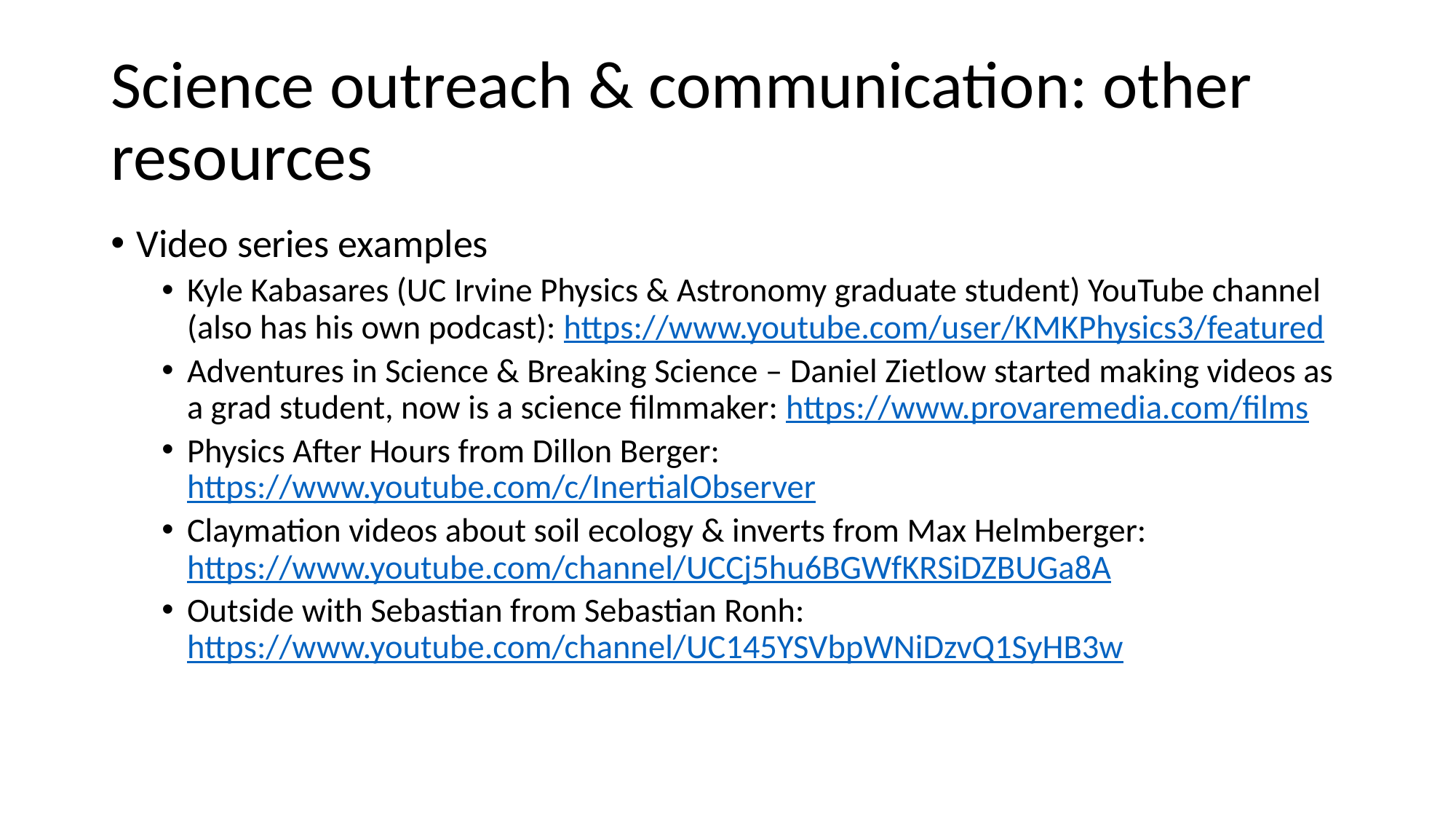

# Science outreach & communication: other resources
Video series examples
Kyle Kabasares (UC Irvine Physics & Astronomy graduate student) YouTube channel (also has his own podcast): https://www.youtube.com/user/KMKPhysics3/featured
Adventures in Science & Breaking Science – Daniel Zietlow started making videos as a grad student, now is a science filmmaker: https://www.provaremedia.com/films
Physics After Hours from Dillon Berger: https://www.youtube.com/c/InertialObserver
Claymation videos about soil ecology & inverts from Max Helmberger: https://www.youtube.com/channel/UCCj5hu6BGWfKRSiDZBUGa8A
Outside with Sebastian from Sebastian Ronh: https://www.youtube.com/channel/UC145YSVbpWNiDzvQ1SyHB3w